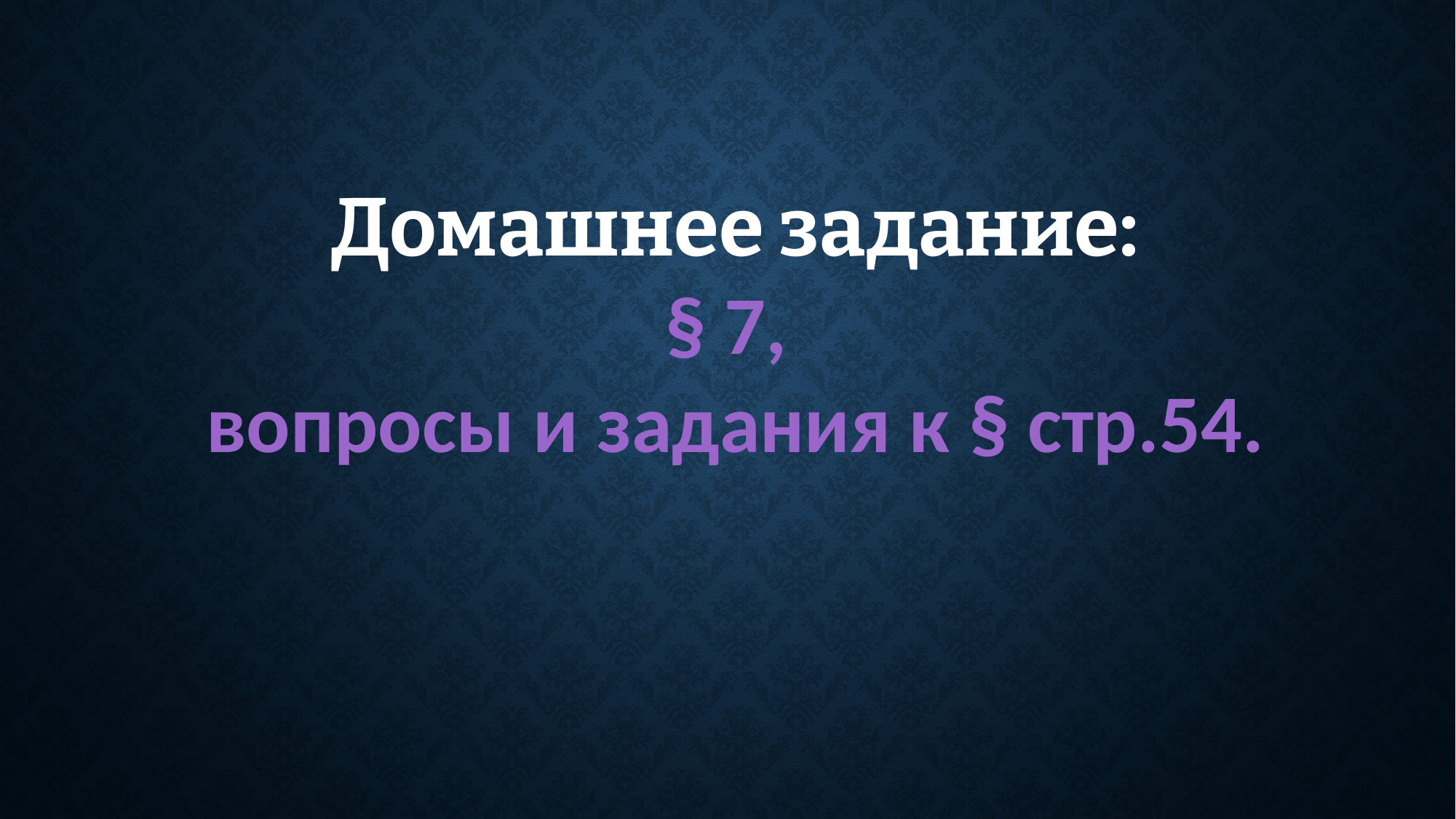

Домашнее задание:
§ 7,
вопросы и задания к § стр.54.